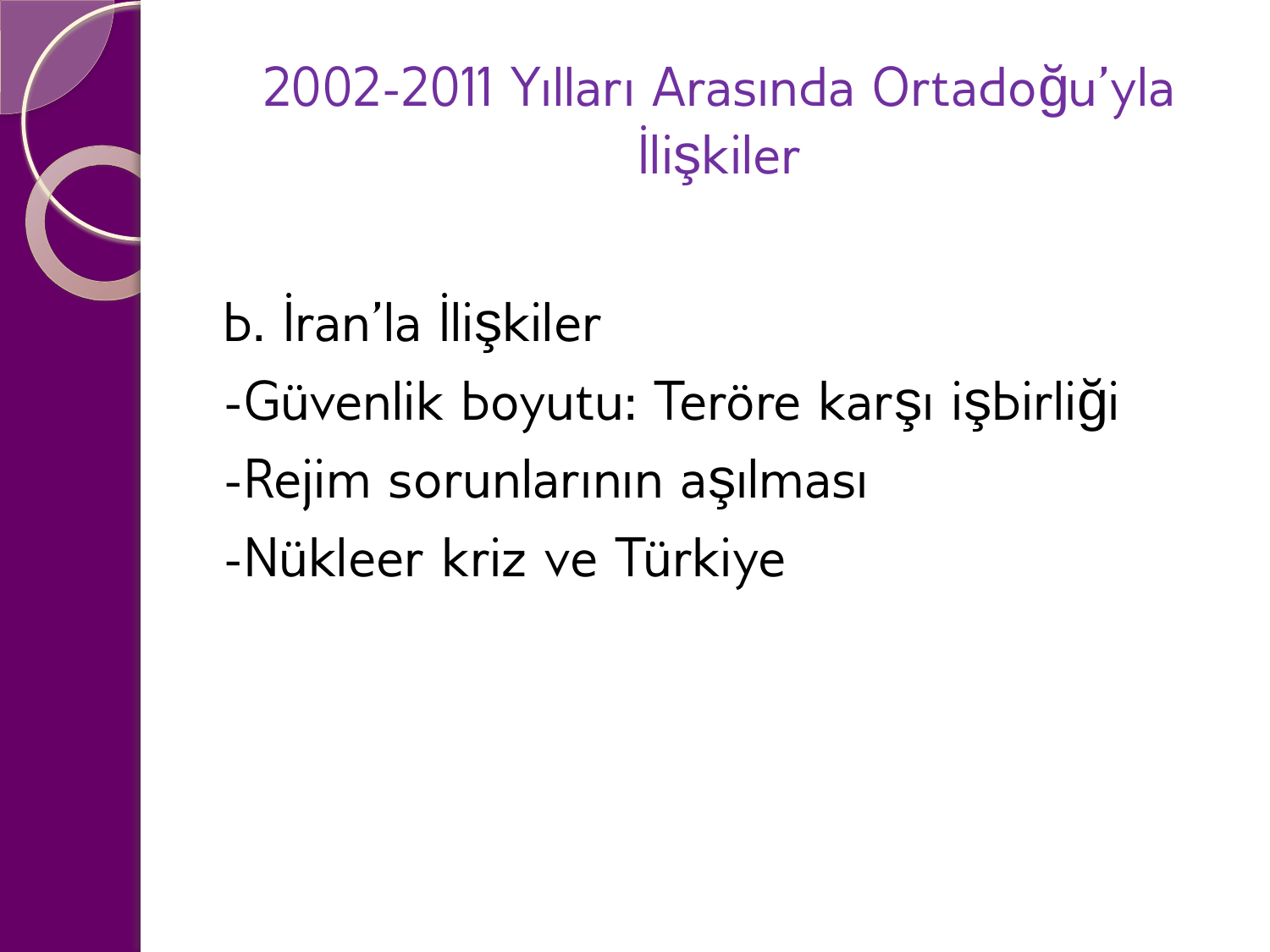

# 2002-2011 Yılları Arasında Ortadoğu’yla İlişkiler

b. İran’la İlişkiler
-Güvenlik boyutu: Teröre karşı işbirliği
-Rejim sorunlarının aşılması
-Nükleer kriz ve Türkiye